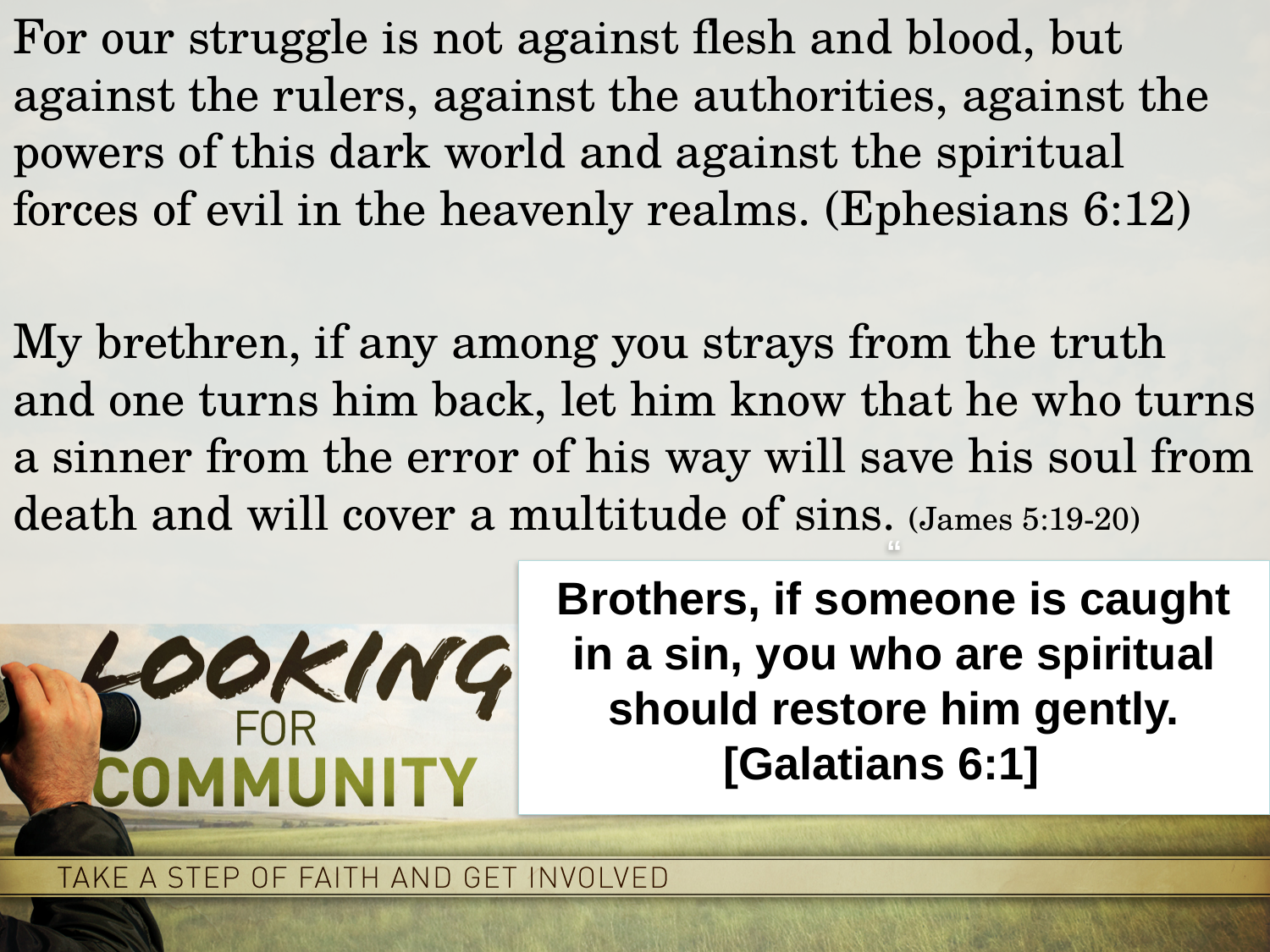

For our struggle is not against flesh and blood, but against the rulers, against the authorities, against the powers of this dark world and against the spiritual forces of evil in the heavenly realms. (Ephesians 6:12)

My brethren, if any among you strays from the truth and one turns him back, let him know that he who turns a sinner from the error of his way will save his soul from death and will cover a multitude of sins. (James 5:19-20)

“
Brothers, if someone is caught in a sin, you who are spiritual should restore him gently. [Galatians 6:1]